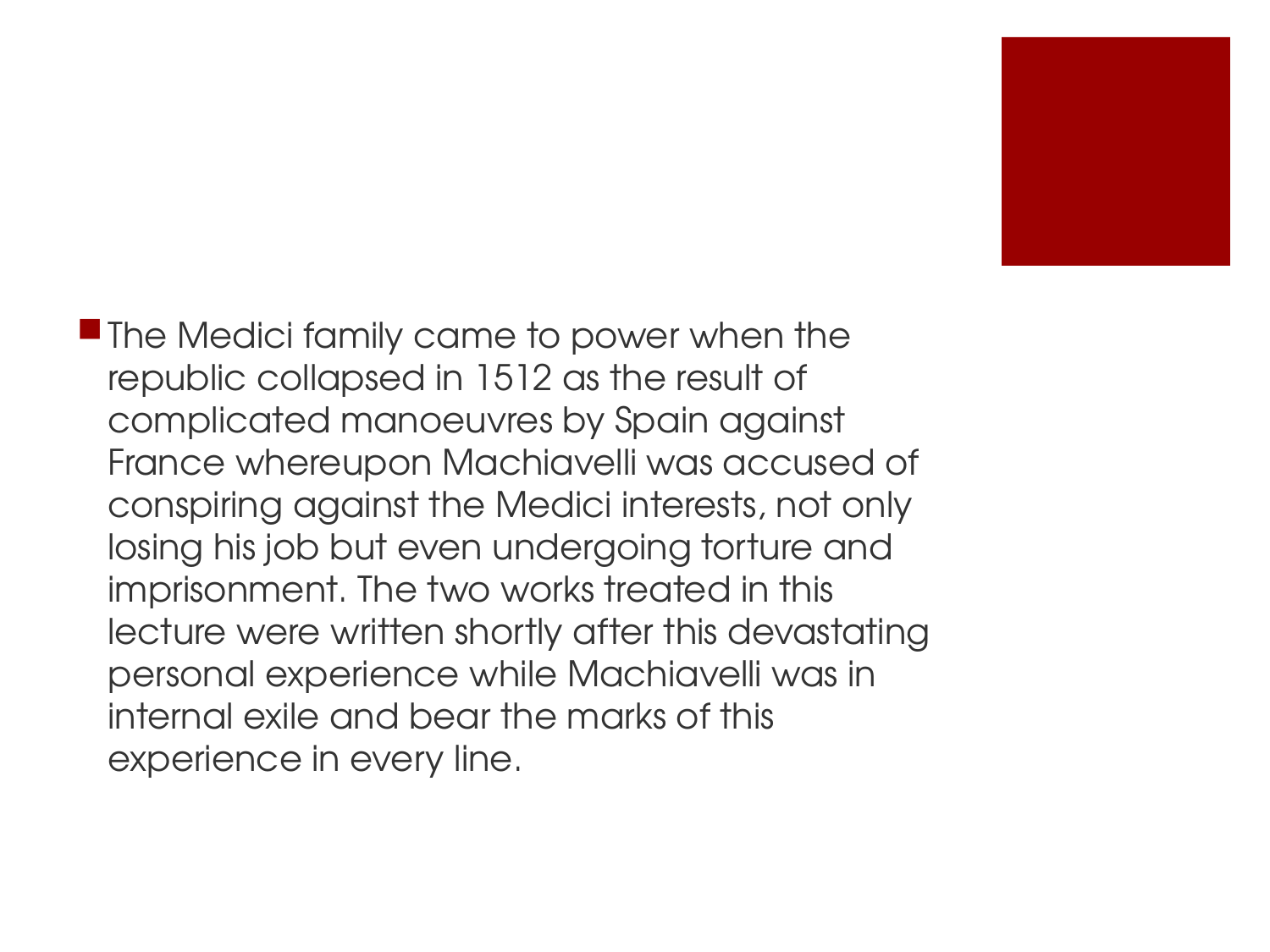

#
The Medici family came to power when the republic collapsed in 1512 as the result of complicated manoeuvres by Spain against France whereupon Machiavelli was accused of conspiring against the Medici interests, not only losing his job but even undergoing torture and imprisonment. The two works treated in this lecture were written shortly after this devastating personal experience while Machiavelli was in internal exile and bear the marks of this experience in every line.